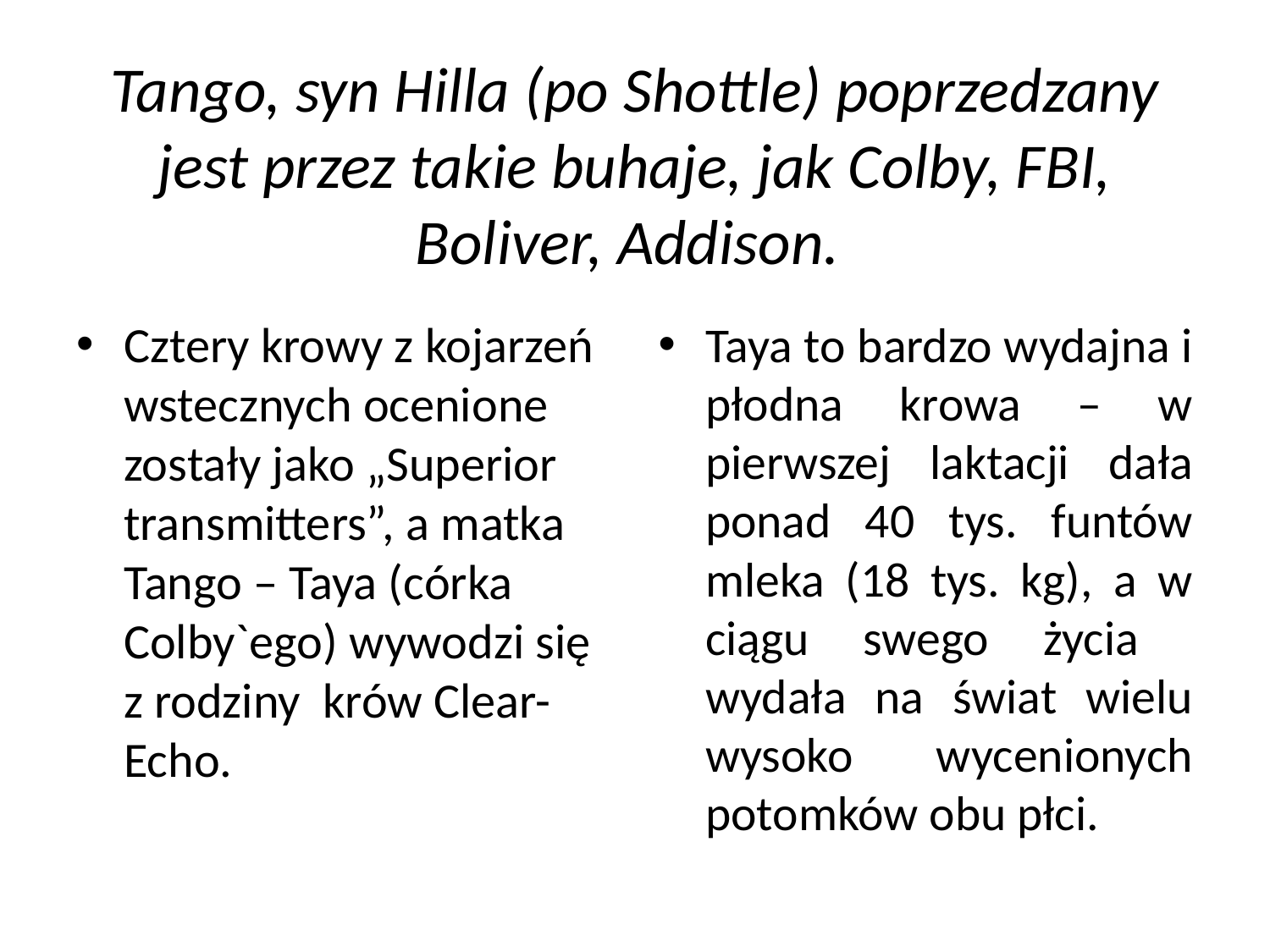

# Tango, syn Hilla (po Shottle) poprzedzany jest przez takie buhaje, jak Colby, FBI, Boliver, Addison.
Cztery krowy z kojarzeń wstecznych ocenione zostały jako „Superior transmitters”, a matka Tango – Taya (córka Colby`ego) wywodzi się z rodziny  krów Clear-Echo.

Taya to bardzo wydajna i płodna krowa – w pierwszej laktacji dała ponad 40 tys. funtów mleka (18 tys. kg), a w ciągu swego życia  wydała na świat wielu wysoko wycenionych potomków obu płci.